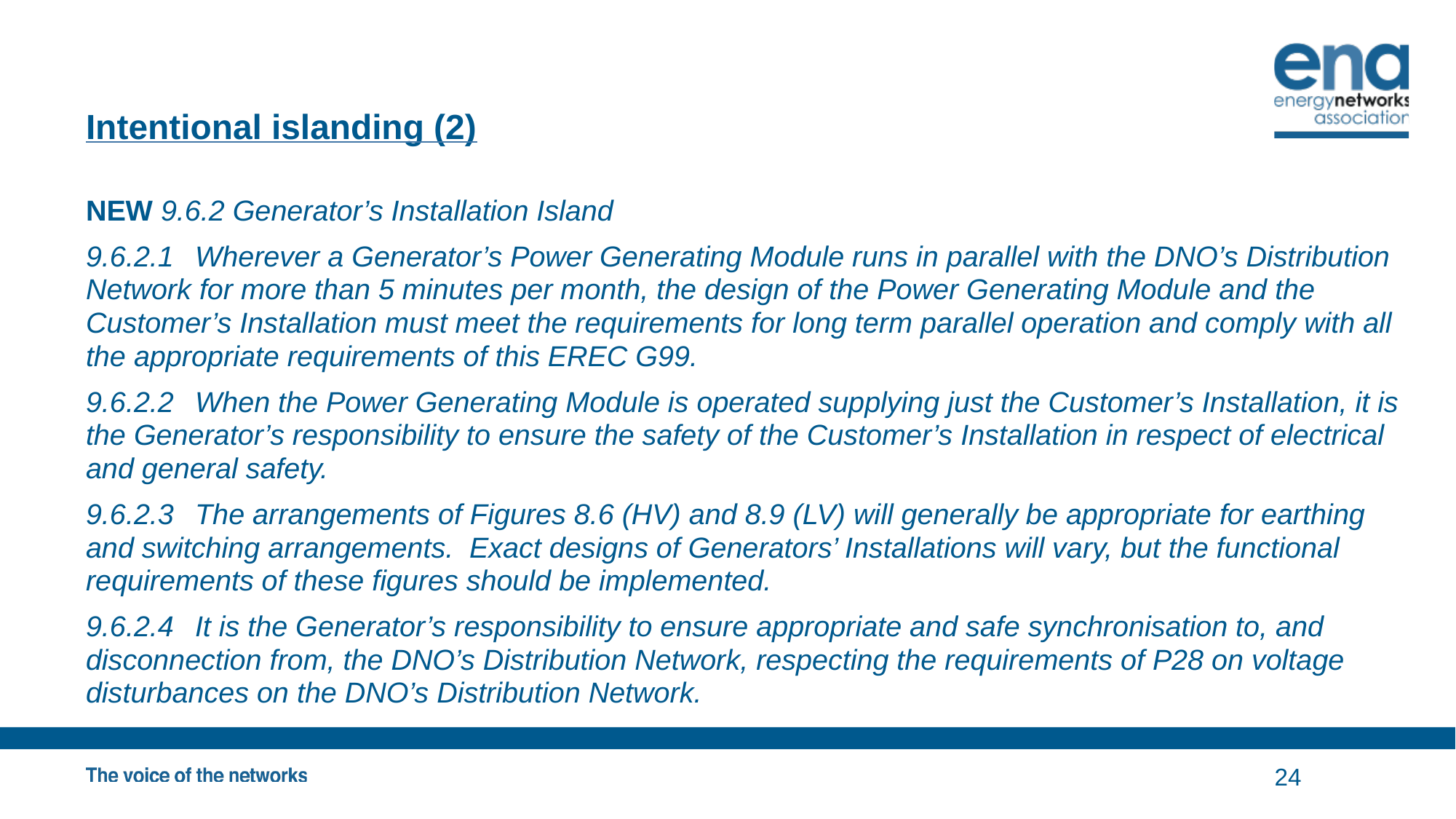

# Intentional islanding (2)
NEW 9.6.2 Generator’s Installation Island
9.6.2.1	Wherever a Generator’s Power Generating Module runs in parallel with the DNO’s Distribution Network for more than 5 minutes per month, the design of the Power Generating Module and the Customer’s Installation must meet the requirements for long term parallel operation and comply with all the appropriate requirements of this EREC G99.
9.6.2.2	When the Power Generating Module is operated supplying just the Customer’s Installation, it is the Generator’s responsibility to ensure the safety of the Customer’s Installation in respect of electrical and general safety.
9.6.2.3	The arrangements of Figures 8.6 (HV) and 8.9 (LV) will generally be appropriate for earthing and switching arrangements.  Exact designs of Generators’ Installations will vary, but the functional requirements of these figures should be implemented.
9.6.2.4	It is the Generator’s responsibility to ensure appropriate and safe synchronisation to, and disconnection from, the DNO’s Distribution Network, respecting the requirements of P28 on voltage disturbances on the DNO’s Distribution Network.

24